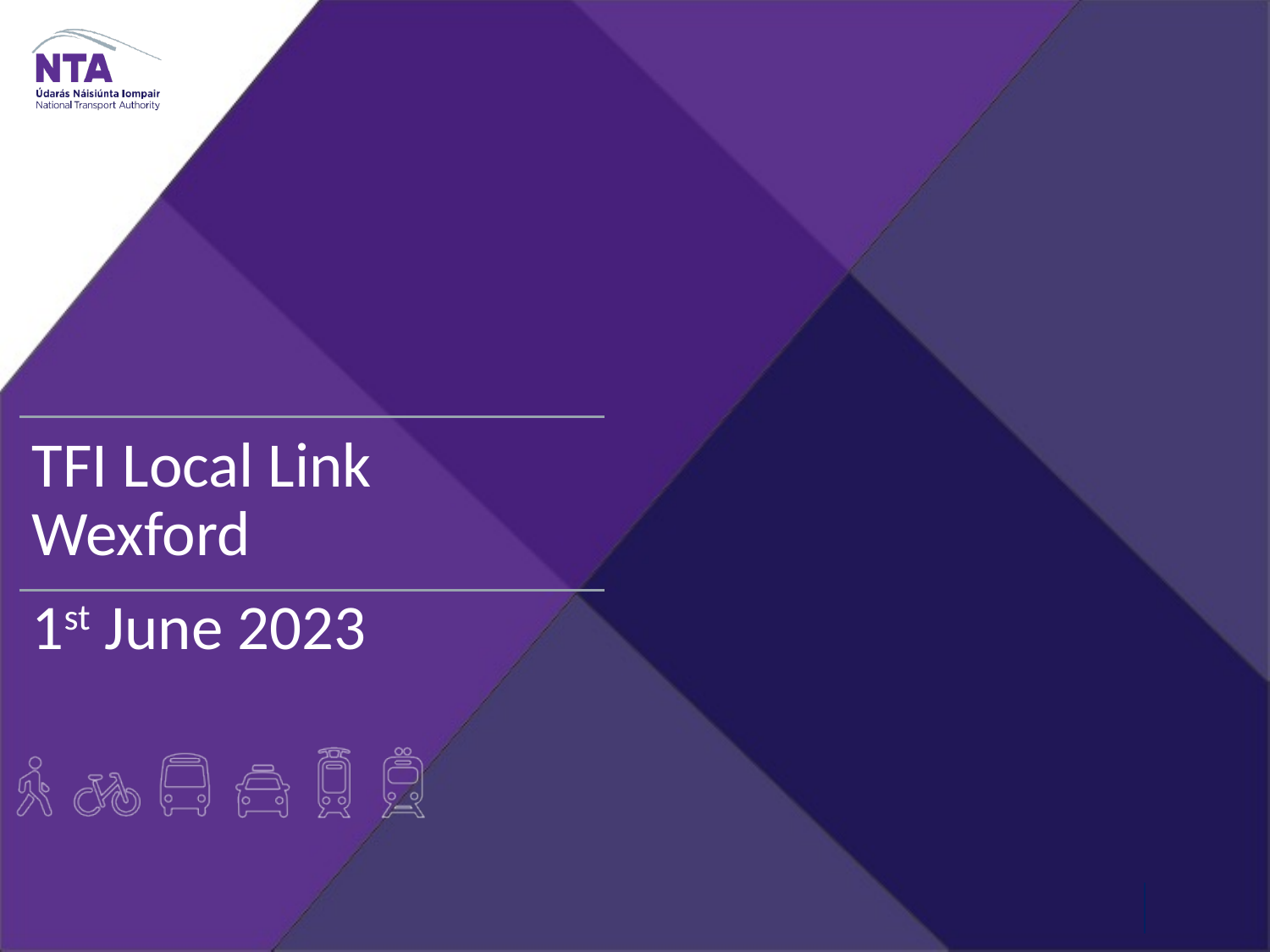

# TFI Local Link Wexford
1st June 2023